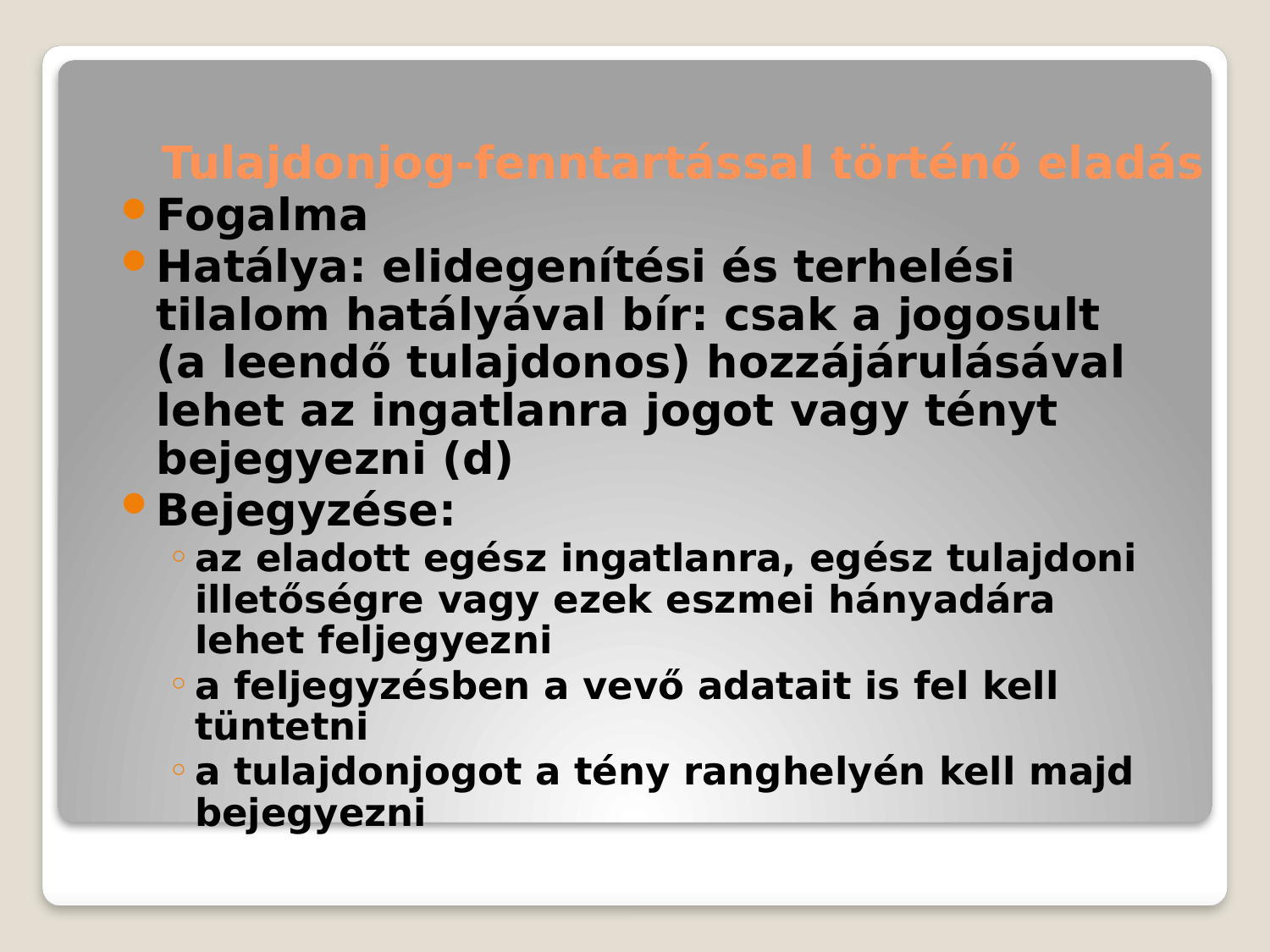

# Tulajdonjog-fenntartással történő eladás
Fogalma
Hatálya: elidegenítési és terhelési tilalom hatályával bír: csak a jogosult (a leendő tulajdonos) hozzájárulásával lehet az ingatlanra jogot vagy tényt bejegyezni (d)
Bejegyzése:
az eladott egész ingatlanra, egész tulajdoni illetőségre vagy ezek eszmei hányadára lehet feljegyezni
a feljegyzésben a vevő adatait is fel kell tüntetni
a tulajdonjogot a tény ranghelyén kell majd bejegyezni